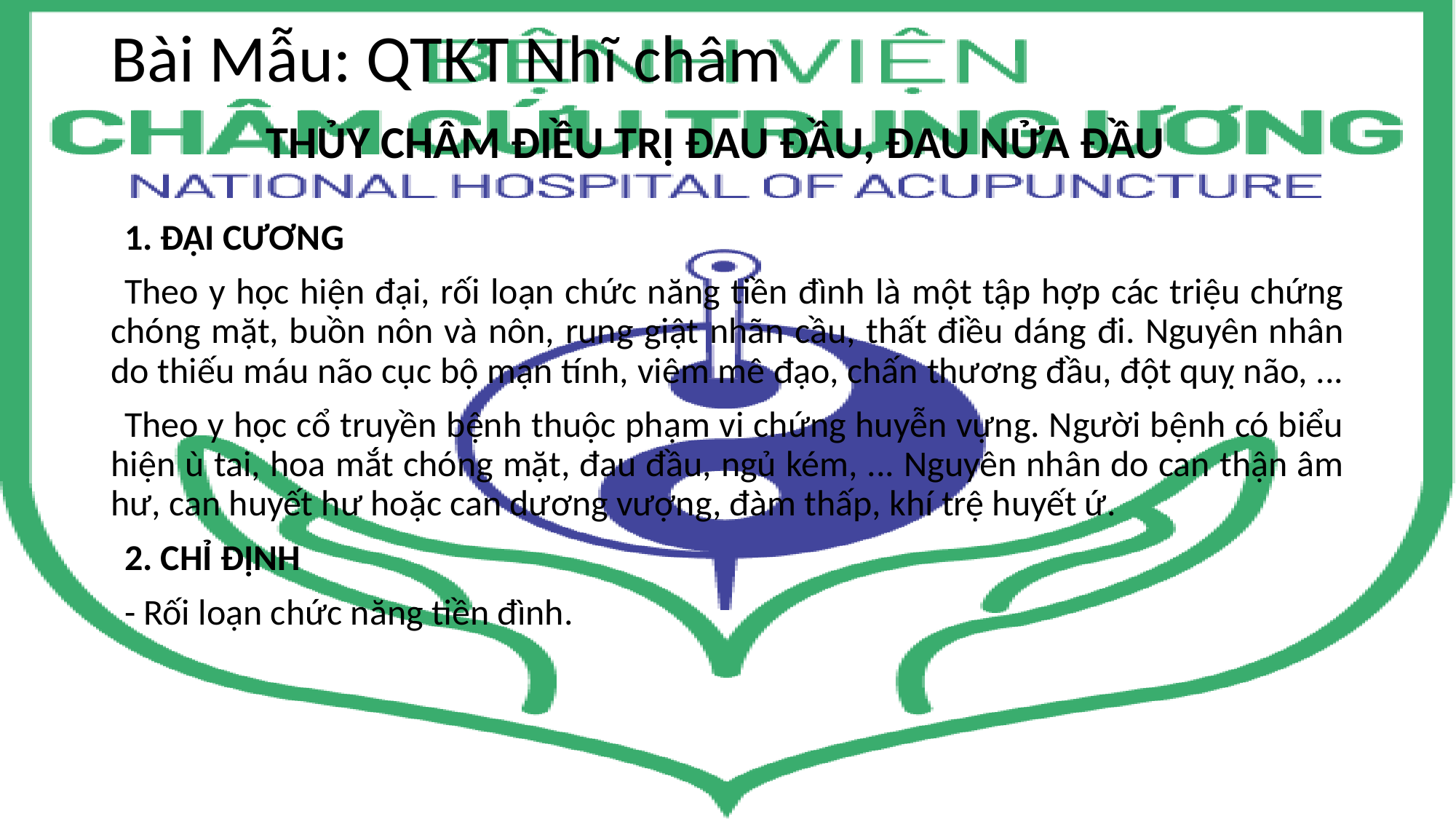

# Bài Mẫu: QTKT Nhĩ châm
THỦY CHÂM ĐIỀU TRỊ ĐAU ĐẦU, ĐAU NỬA ĐẦU
1. ĐẠI CƯƠNG
Theo y học hiện đại, rối loạn chức năng tiền đình là một tập hợp các triệu chứng chóng mặt, buồn nôn và nôn, rung giật nhãn cầu, thất điều dáng đi. Nguyên nhân do thiếu máu não cục bộ mạn tính, viêm mê đạo, chấn thương đầu, đột quỵ não, ...
Theo y học cổ truyền bệnh thuộc phạm vi chứng huyễn vựng. Người bệnh có biểu hiện ù tai, hoa mắt chóng mặt, đau đầu, ngủ kém, ... Nguyên nhân do can thận âm hư, can huyết hư hoặc can dương vượng, đàm thấp, khí trệ huyết ứ.
2. CHỈ ĐỊNH
- Rối loạn chức năng tiền đình.